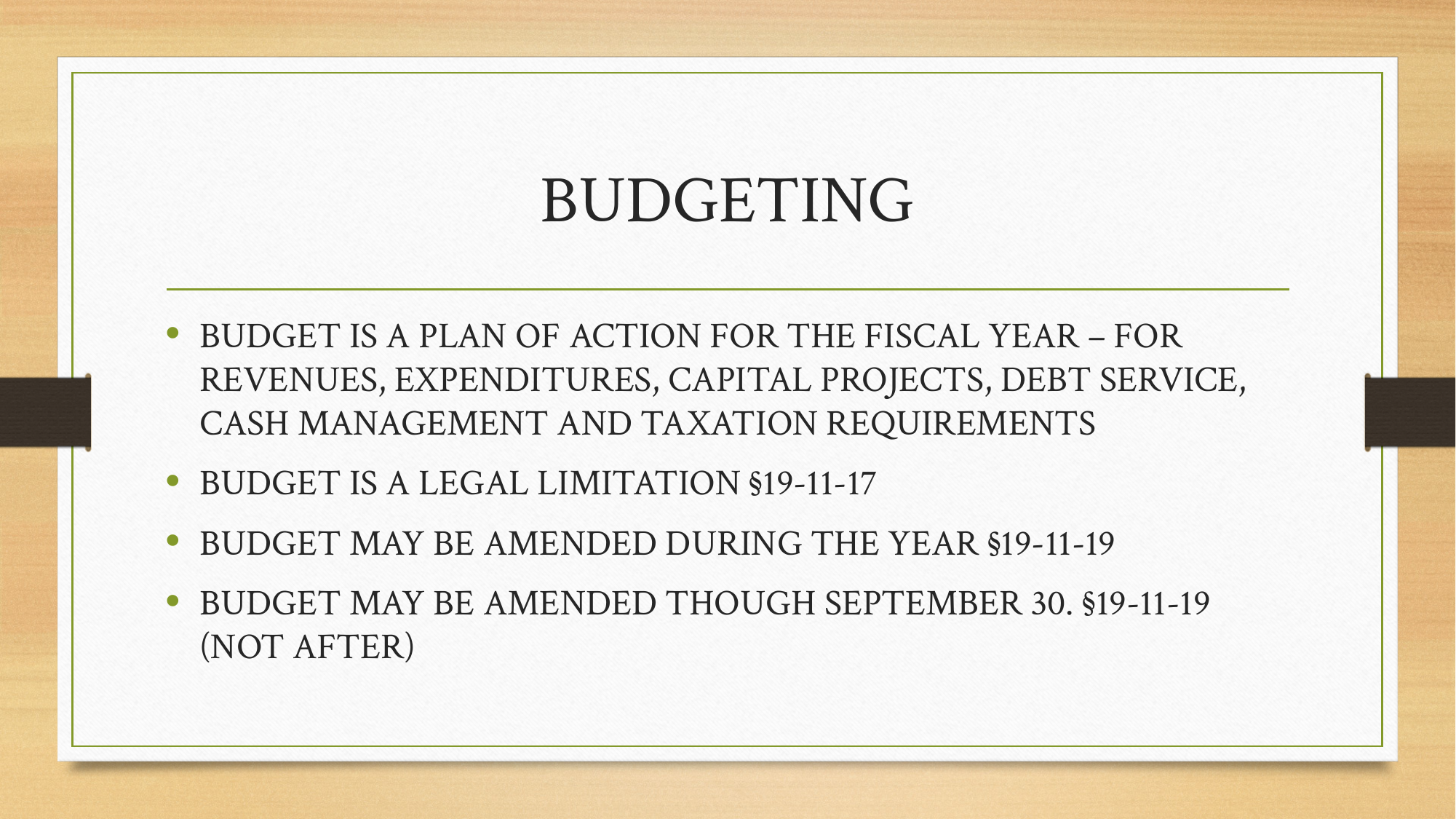

# BUDGETING
BUDGET IS A PLAN OF ACTION FOR THE FISCAL YEAR – FOR REVENUES, EXPENDITURES, CAPITAL PROJECTS, DEBT SERVICE, CASH MANAGEMENT AND TAXATION REQUIREMENTS
BUDGET IS A LEGAL LIMITATION §19-11-17
BUDGET MAY BE AMENDED DURING THE YEAR §19-11-19
BUDGET MAY BE AMENDED THOUGH SEPTEMBER 30. §19-11-19 (NOT AFTER)